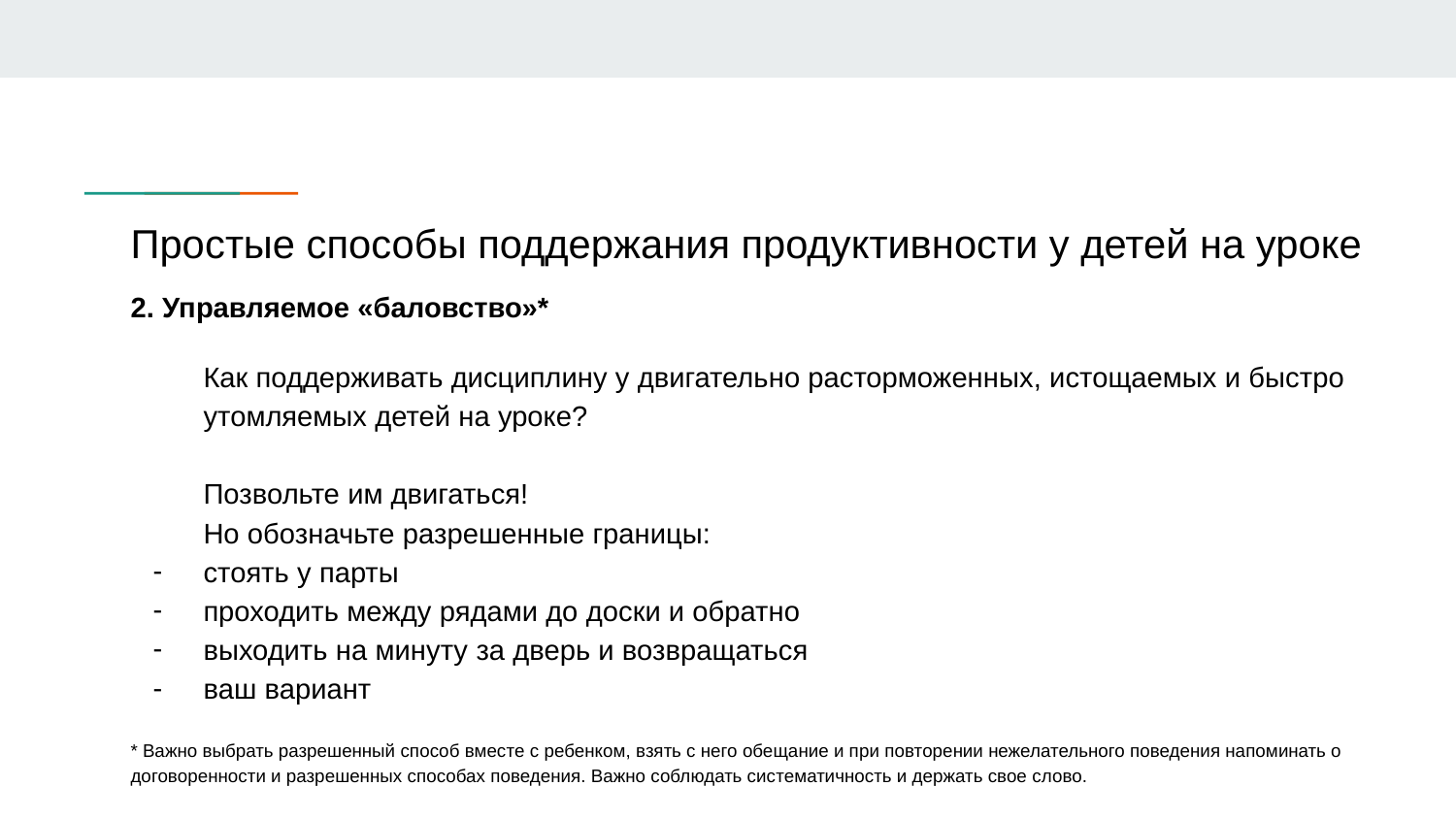

# Простые способы поддержания продуктивности у детей на уроке
2. Управляемое «баловство»*

Как поддерживать дисциплину у двигательно расторможенных, истощаемых и быстро утомляемых детей на уроке?

Позвольте им двигаться!
Но обозначьте разрешенные границы:
стоять у парты
проходить между рядами до доски и обратно
выходить на минуту за дверь и возвращаться
ваш вариант

* Важно выбрать разрешенный способ вместе с ребенком, взять с него обещание и при повторении нежелательного поведения напоминать о договоренности и разрешенных способах поведения. Важно соблюдать систематичность и держать свое слово.